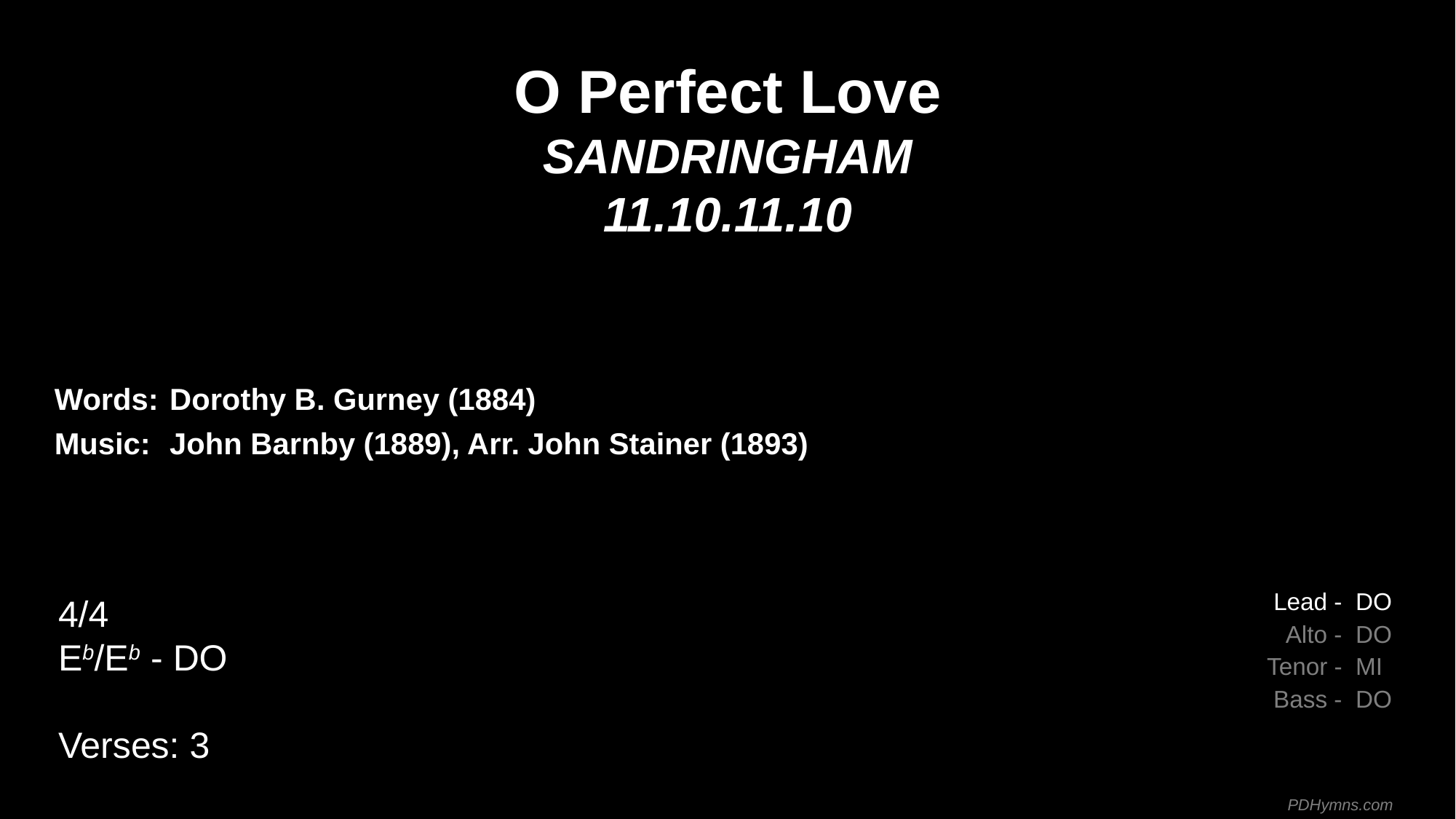

O Perfect Love
SANDRINGHAM
11.10.11.10

| Words: | Dorothy B. Gurney (1884) |
| --- | --- |
| Music: | John Barnby (1889), Arr. John Stainer (1893) |
|  |  |
|  |  |
4/4
Eb/Eb - DO

Verses: 3
| Lead - | DO |
| --- | --- |
| Alto - | DO |
| Tenor - | MI |
| Bass - | DO |
PDHymns.com